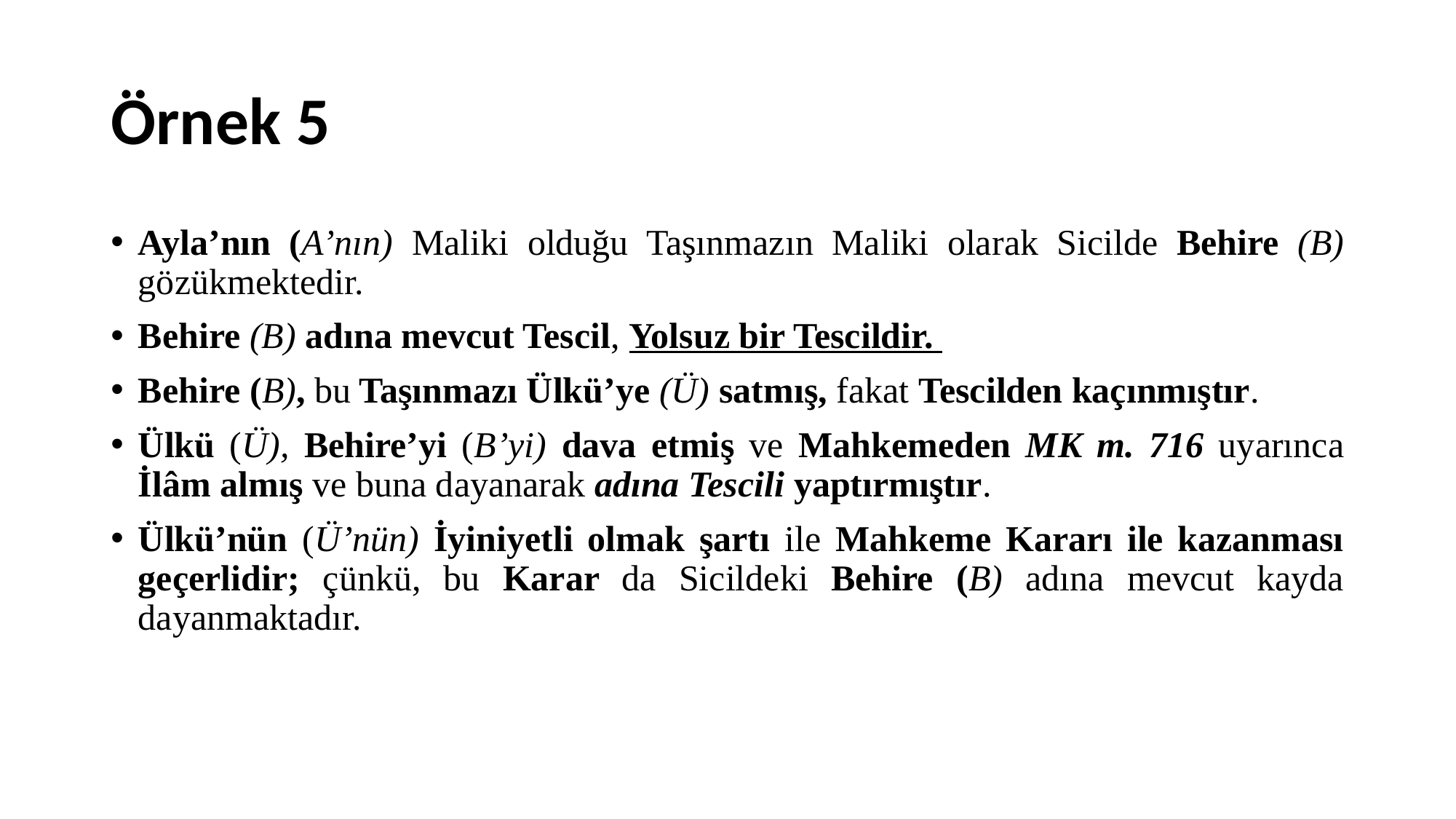

# Örnek 5
Ayla’nın (A’nın) Maliki olduğu Taşınmazın Maliki olarak Sicilde Behire (B) gözükmektedir.
Behire (B) adına mevcut Tescil, Yolsuz bir Tescildir.
Behire (B), bu Taşınmazı Ülkü’ye (Ü) satmış, fakat Tescilden kaçınmıştır.
Ülkü (Ü), Behire’yi (B’yi) dava etmiş ve Mahkemeden MK m. 716 uyarınca İlâm almış ve buna dayanarak adına Tescili yaptırmıştır.
Ülkü’nün (Ü’nün) İyiniyetli olmak şartı ile Mahkeme Kararı ile kazanması geçerlidir; çünkü, bu Karar da Sicildeki Behire (B) adına mevcut kayda dayanmaktadır.